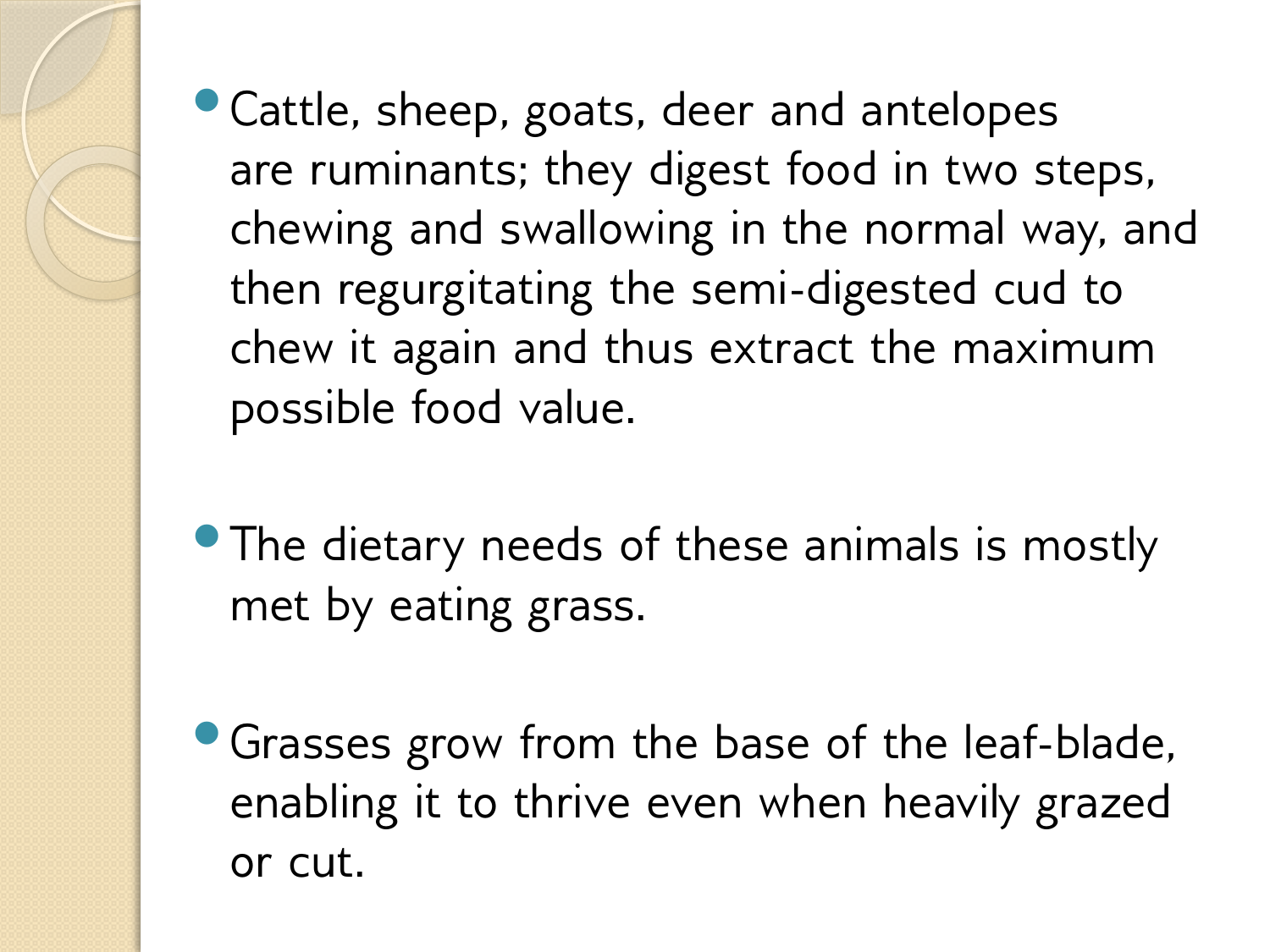

Cattle, sheep, goats, deer and antelopes are ruminants; they digest food in two steps, chewing and swallowing in the normal way, and then regurgitating the semi-digested cud to chew it again and thus extract the maximum possible food value.

The dietary needs of these animals is mostly met by eating grass.

Grasses grow from the base of the leaf-blade, enabling it to thrive even when heavily grazed or cut.